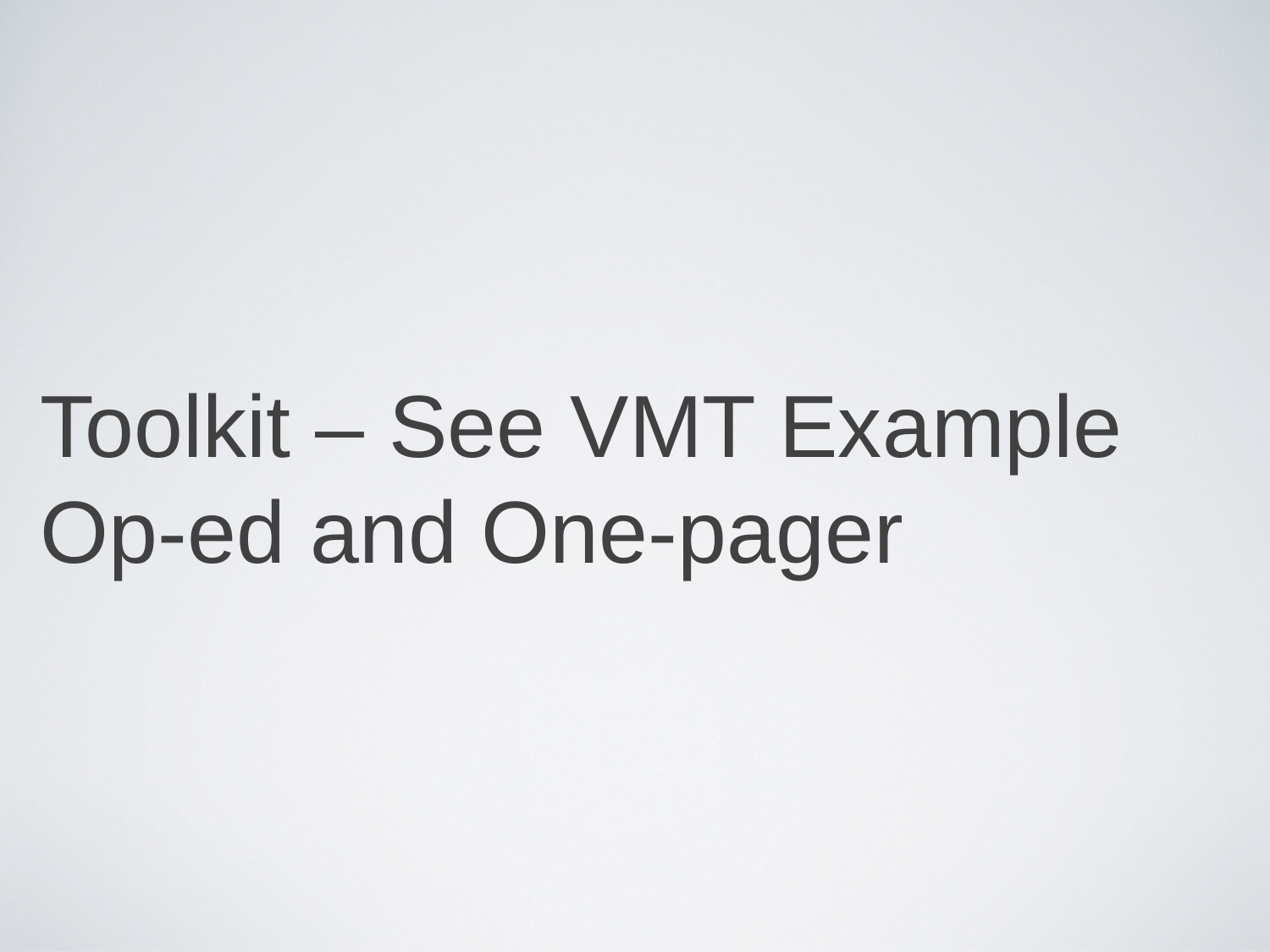

# Toolkit – See VMT Example Op-ed and One-pager